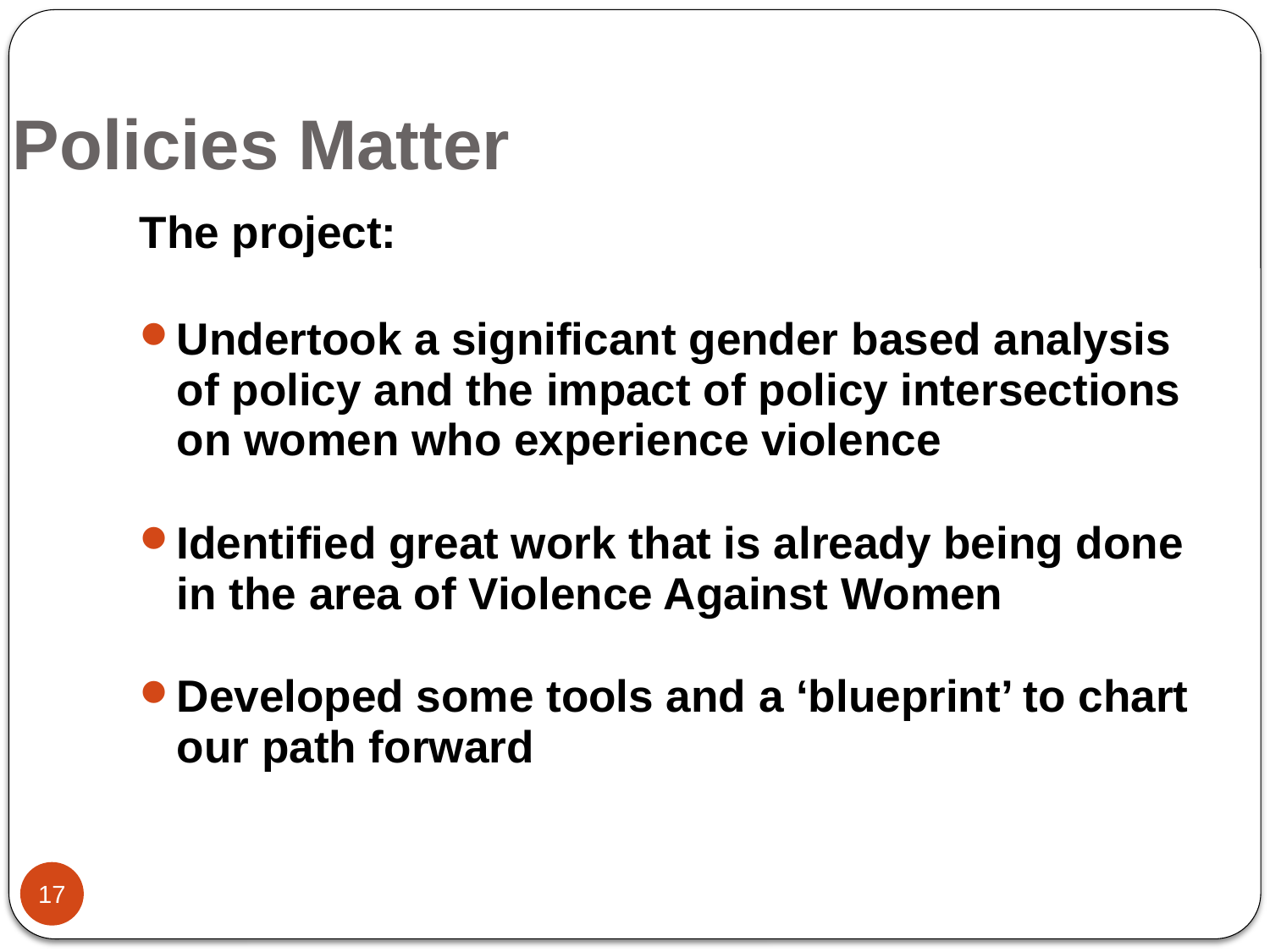

Policies Matter
The project:

Undertook a significant gender based analysis of policy and the impact of policy intersections on women who experience violence

Identified great work that is already being done in the area of Violence Against Women

Developed some tools and a ‘blueprint’ to chart our path forward

17